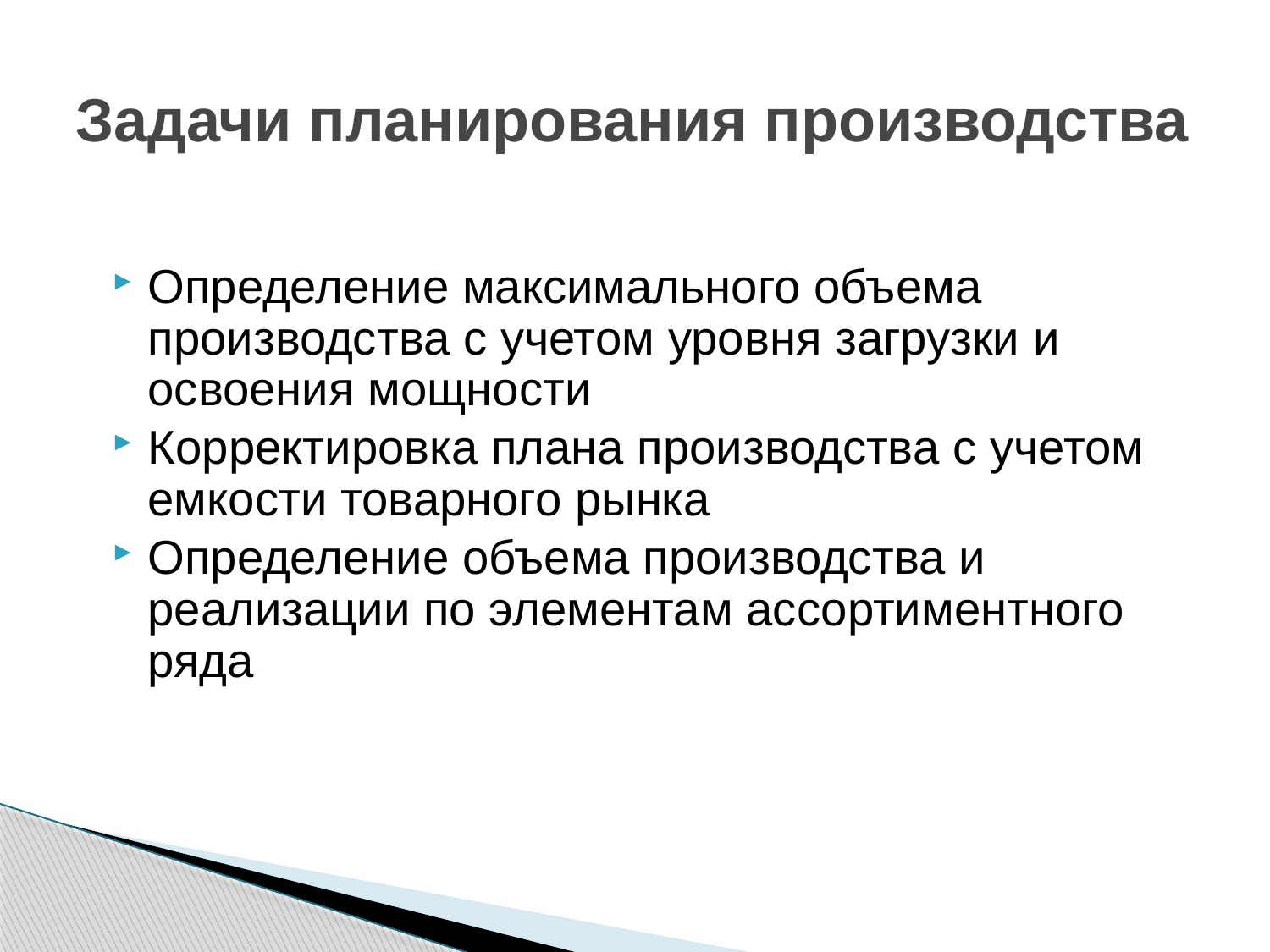

# Задачи планирования производства
Определение максимального объема производства с учетом уровня загрузки и освоения мощности
Корректировка плана производства с учетом емкости товарного рынка
Определение объема производства и реализации по элементам ассортиментного ряда